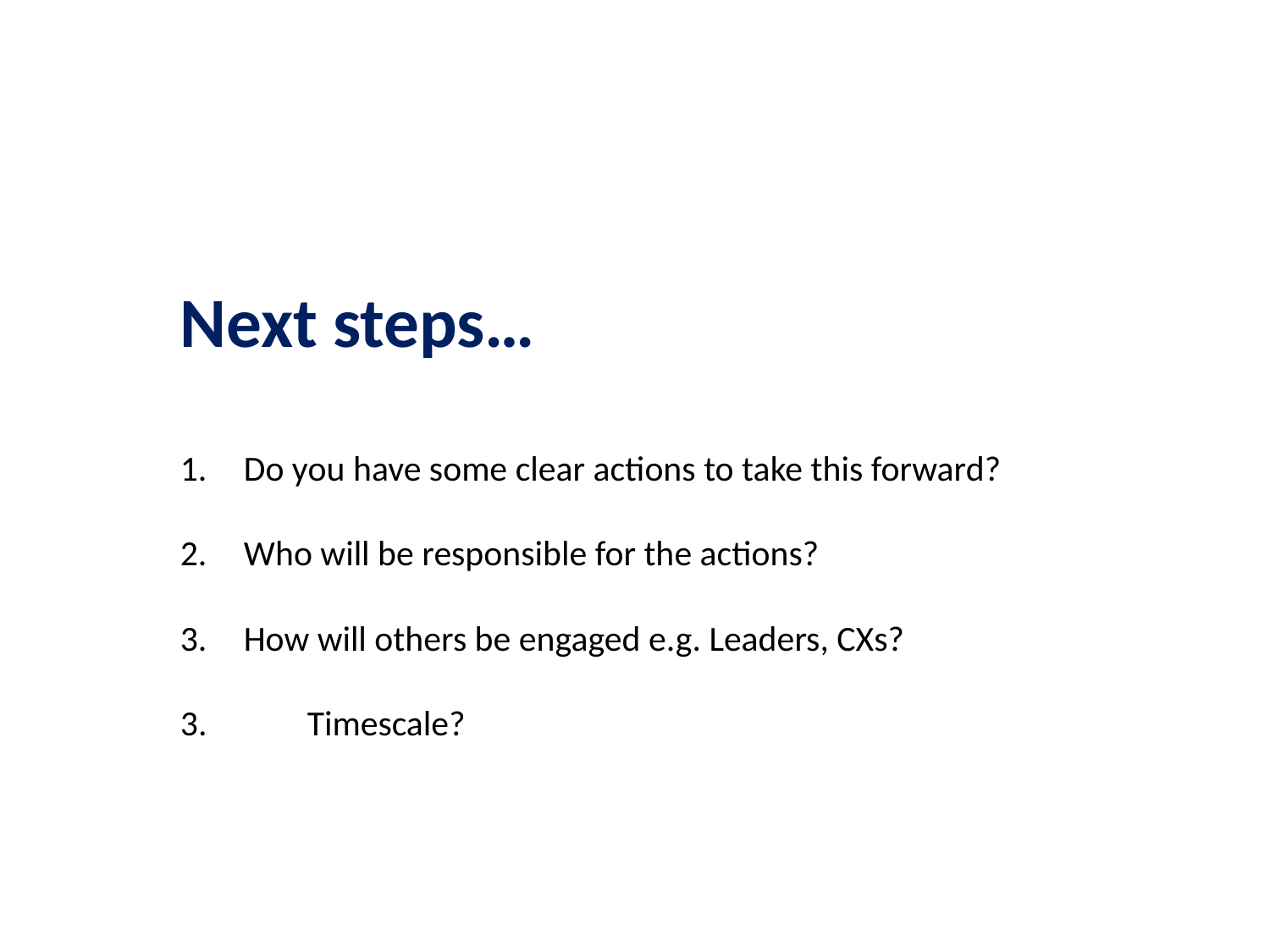

Next steps…

Do you have some clear actions to take this forward?

Who will be responsible for the actions?

How will others be engaged e.g. Leaders, CXs?

3.	Timescale?